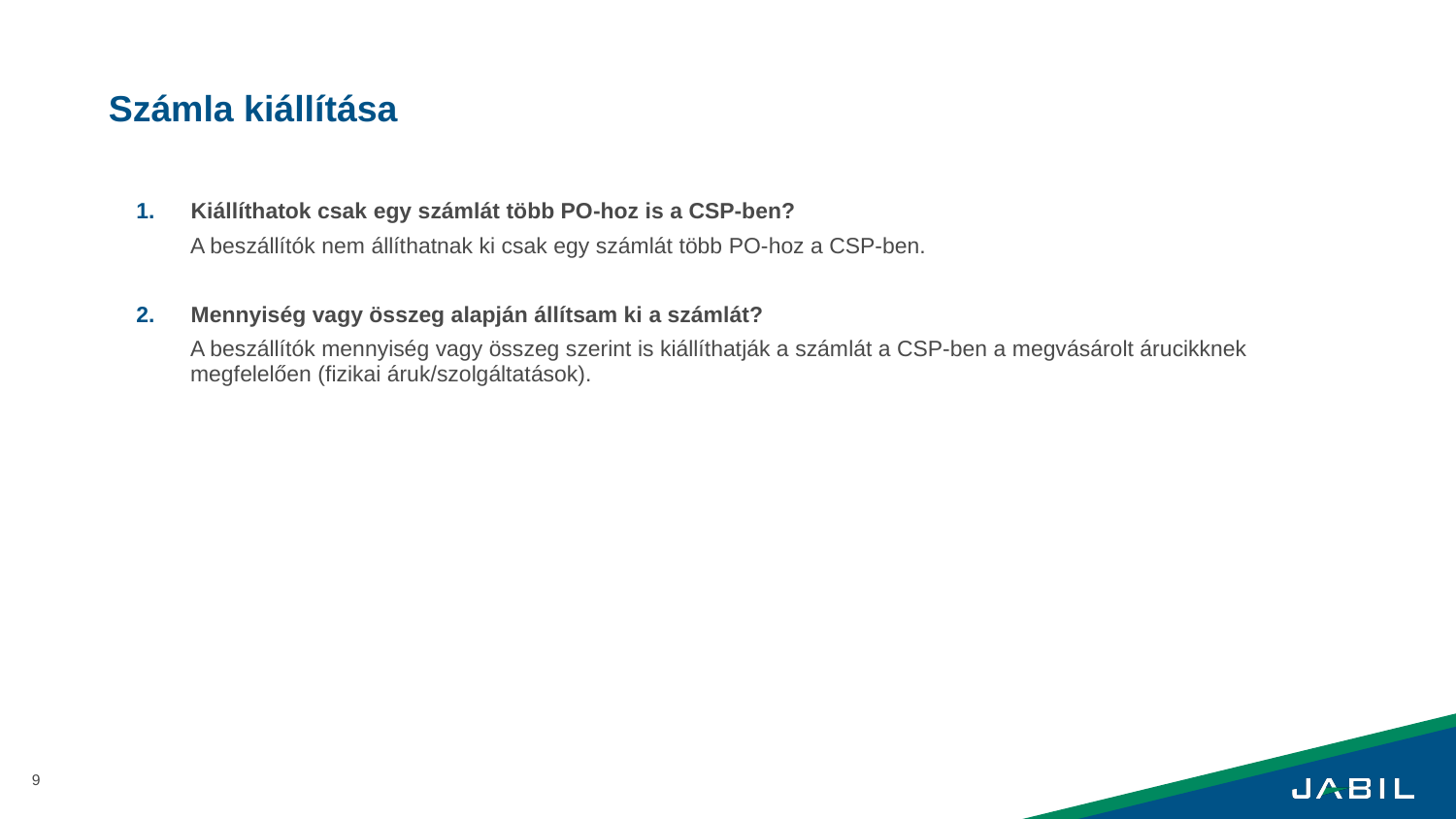

# Számla kiállítása
Kiállíthatok csak egy számlát több PO-hoz is a CSP-ben?
A beszállítók nem állíthatnak ki csak egy számlát több PO-hoz a CSP-ben.

Mennyiség vagy összeg alapján állítsam ki a számlát?
A beszállítók mennyiség vagy összeg szerint is kiállíthatják a számlát a CSP-ben a megvásárolt árucikknek megfelelően (fizikai áruk/szolgáltatások).